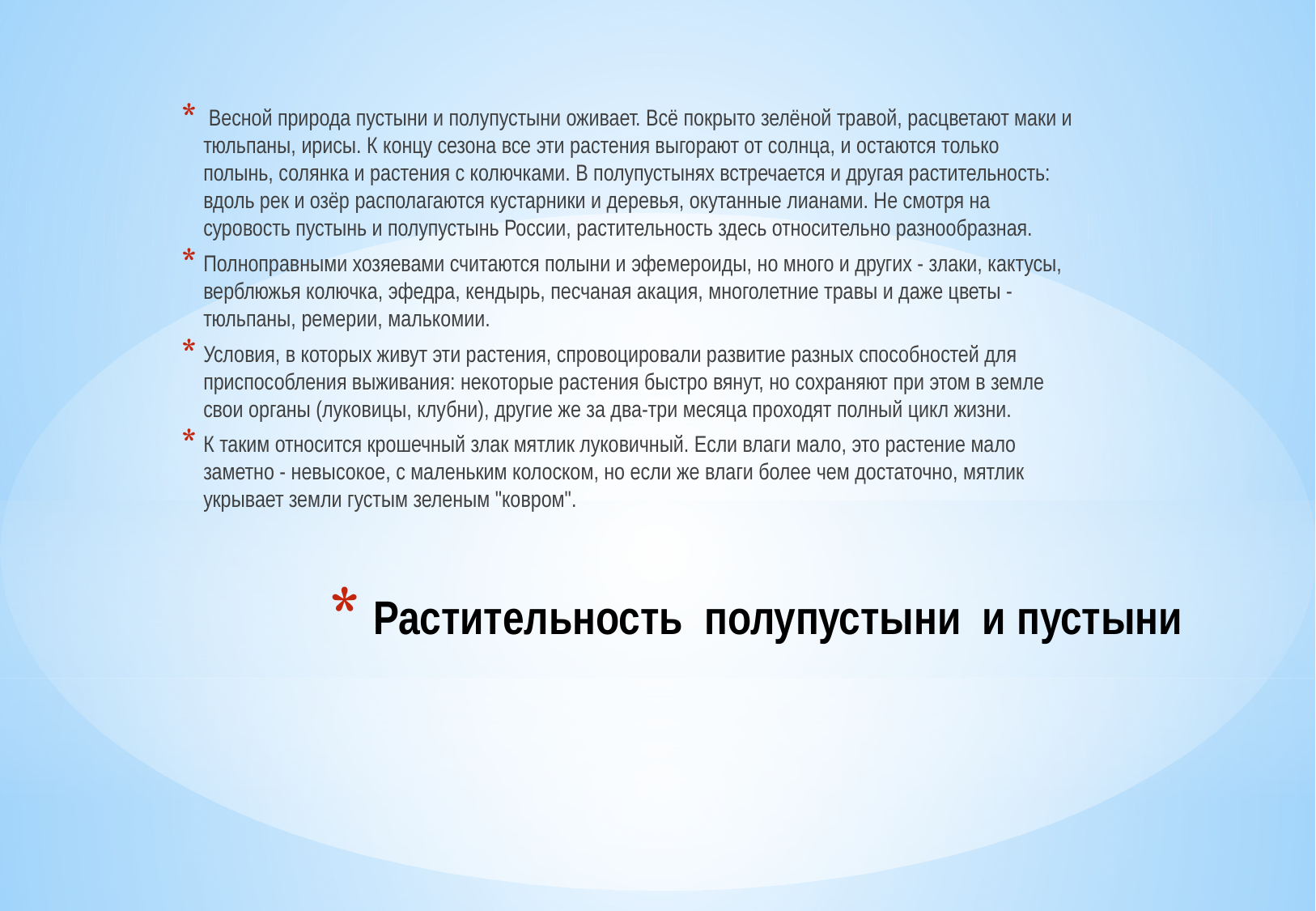

Весной природа пустыни и полупустыни оживает. Всё покрыто зелёной травой, расцветают маки и тюльпаны, ирисы. К концу сезона все эти растения выгорают от солнца, и остаются только полынь, солянка и растения с колючками. В полупустынях встречается и другая растительность: вдоль рек и озёр располагаются кустарники и деревья, окутанные лианами. Не смотря на суровость пустынь и полупустынь России, растительность здесь относительно разнообразная.
Полноправными хозяевами считаются полыни и эфемероиды, но много и других - злаки, кактусы, верблюжья колючка, эфедра, кендырь, песчаная акация, многолетние травы и даже цветы - тюльпаны, ремерии, малькомии.
Условия, в которых живут эти растения, спровоцировали развитие разных способностей для приспособления выживания: некоторые растения быстро вянут, но сохраняют при этом в земле свои органы (луковицы, клубни), другие же за два-три месяца проходят полный цикл жизни.
К таким относится крошечный злак мятлик луковичный. Если влаги мало, это растение мало заметно - невысокое, с маленьким колоском, но если же влаги более чем достаточно, мятлик укрывает земли густым зеленым "ковром".
# Растительность  полупустыни  и пустыни